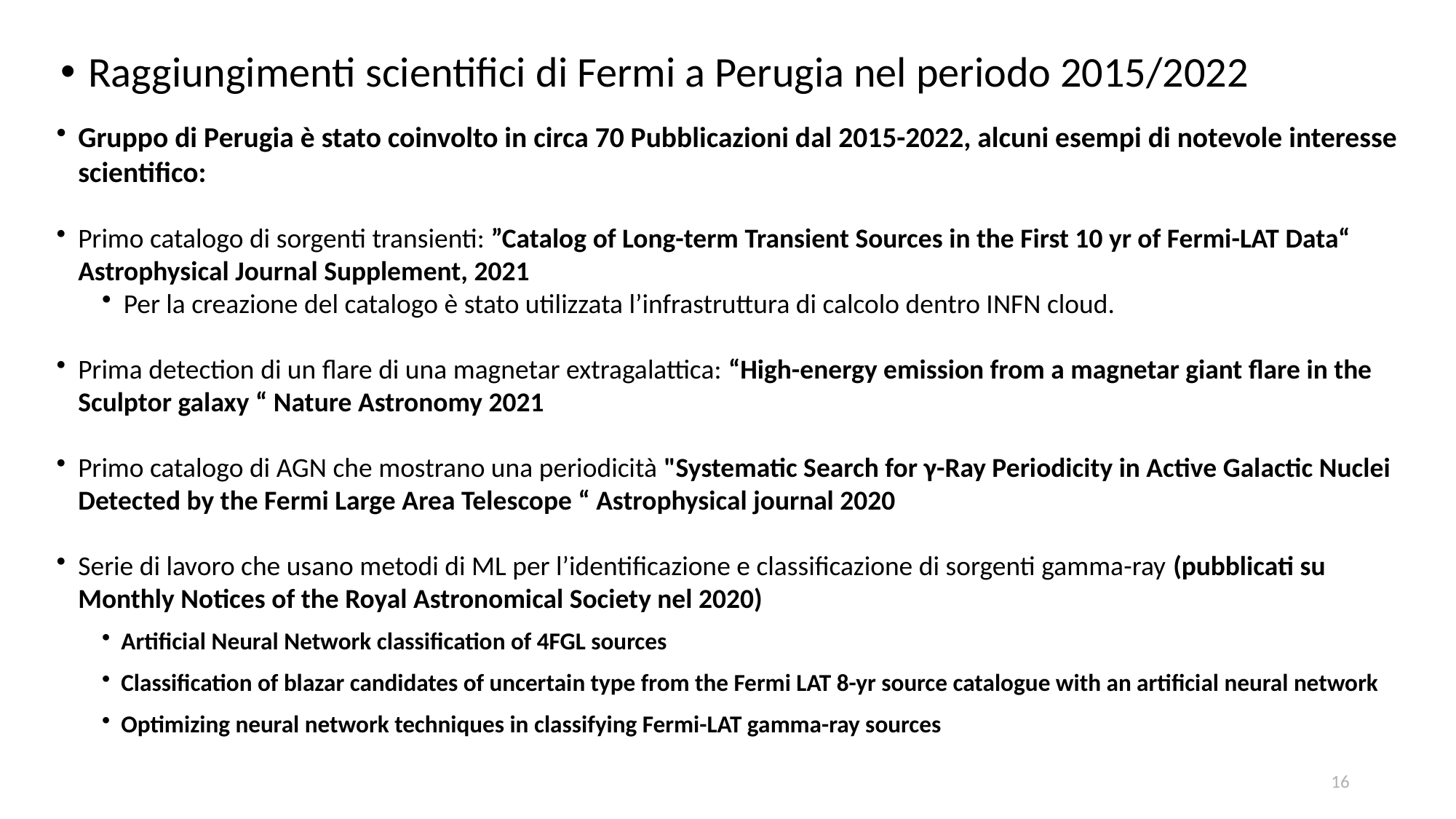

Raggiungimenti scientifici di Fermi a Perugia nel periodo 2015/2022
Gruppo di Perugia è stato coinvolto in circa 70 Pubblicazioni dal 2015-2022, alcuni esempi di notevole interesse scientifico:

Primo catalogo di sorgenti transienti: ”Catalog of Long-term Transient Sources in the First 10 yr of Fermi-LAT Data“ Astrophysical Journal Supplement, 2021
Per la creazione del catalogo è stato utilizzata l’infrastruttura di calcolo dentro INFN cloud.

Prima detection di un flare di una magnetar extragalattica: “High-energy emission from a magnetar giant flare in the Sculptor galaxy “ Nature Astronomy 2021

Primo catalogo di AGN che mostrano una periodicità "Systematic Search for γ-Ray Periodicity in Active Galactic Nuclei Detected by the Fermi Large Area Telescope “ Astrophysical journal 2020

Serie di lavoro che usano metodi di ML per l’identificazione e classificazione di sorgenti gamma-ray (pubblicati su Monthly Notices of the Royal Astronomical Society nel 2020)
Artificial Neural Network classification of 4FGL sources
Classification of blazar candidates of uncertain type from the Fermi LAT 8-yr source catalogue with an artificial neural network
Optimizing neural network techniques in classifying Fermi-LAT gamma-ray sources
16